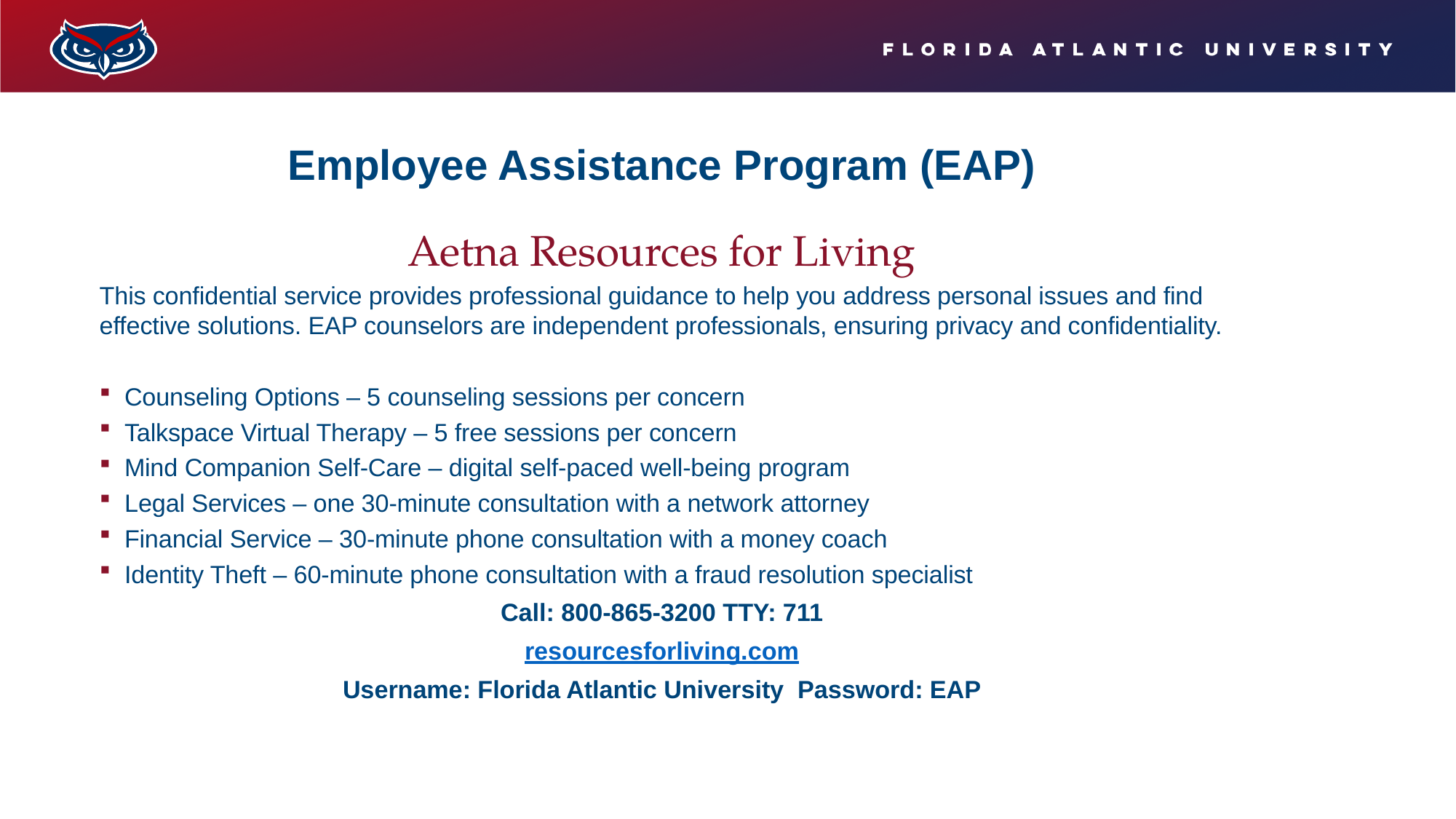

# Employee Assistance Program (EAP)
Aetna Resources for Living
This confidential service provides professional guidance to help you address personal issues and find effective solutions. EAP counselors are independent professionals, ensuring privacy and confidentiality.

Counseling Options – 5 counseling sessions per concern
Talkspace Virtual Therapy – 5 free sessions per concern
Mind Companion Self-Care – digital self-paced well-being program
Legal Services – one 30-minute consultation with a network attorney
Financial Service – 30-minute phone consultation with a money coach
Identity Theft – 60-minute phone consultation with a fraud resolution specialist
Call: 800-865-3200 TTY: 711
resourcesforliving.com
Username: Florida Atlantic University  Password: EAP